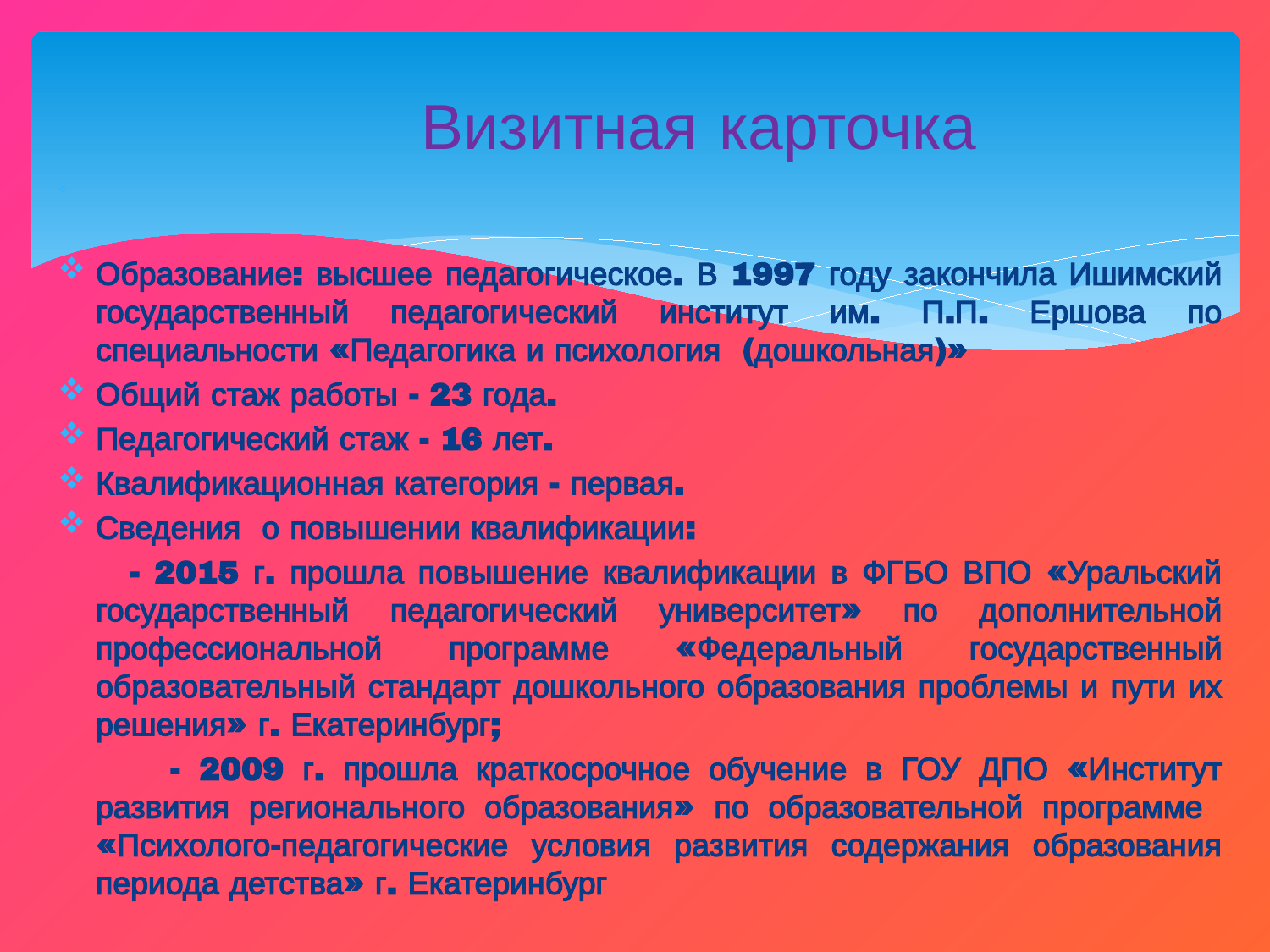

# Визитная карточка

Образование: высшее педагогическое. В 1997 году закончила Ишимский государственный педагогический институт им. П.П. Ершова по специальности «Педагогика и психология  (дошкольная)»
Общий стаж работы - 23 года.
Педагогический стаж - 16 лет.
Квалификационная категория - первая.
Сведения  о повышении квалификации:
     - 2015 г. прошла повышение квалификации в ФГБО ВПО «Уральский государственный педагогический университет» по дополнительной профессиональной программе «Федеральный государственный образовательный стандарт дошкольного образования проблемы и пути их решения» г. Екатеринбург;
      - 2009 г. прошла краткосрочное обучение в ГОУ ДПО «Институт развития регионального образования» по образовательной программе  «Психолого-педагогические условия развития содержания образования периода детства» г. Екатеринбург